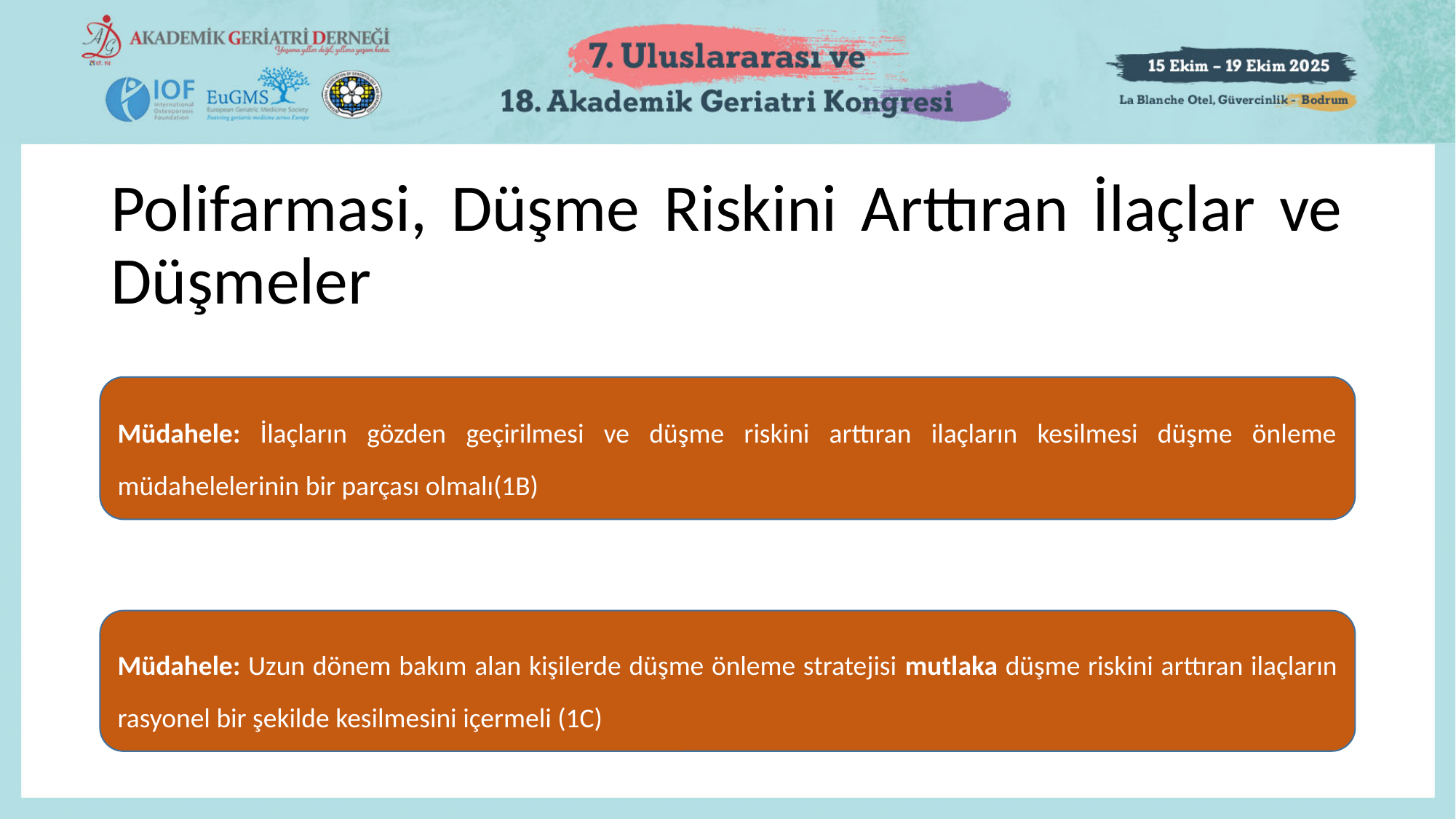

# Polifarmasi, Düşme Riskini Arttıran İlaçlar ve Düşmeler

Müdahele: İlaçların gözden geçirilmesi ve düşme riskini arttıran ilaçların kesilmesi düşme önleme müdahelelerinin bir parçası olmalı(1B)
Müdahele: Uzun dönem bakım alan kişilerde düşme önleme stratejisi mutlaka düşme riskini arttıran ilaçların rasyonel bir şekilde kesilmesini içermeli (1C)